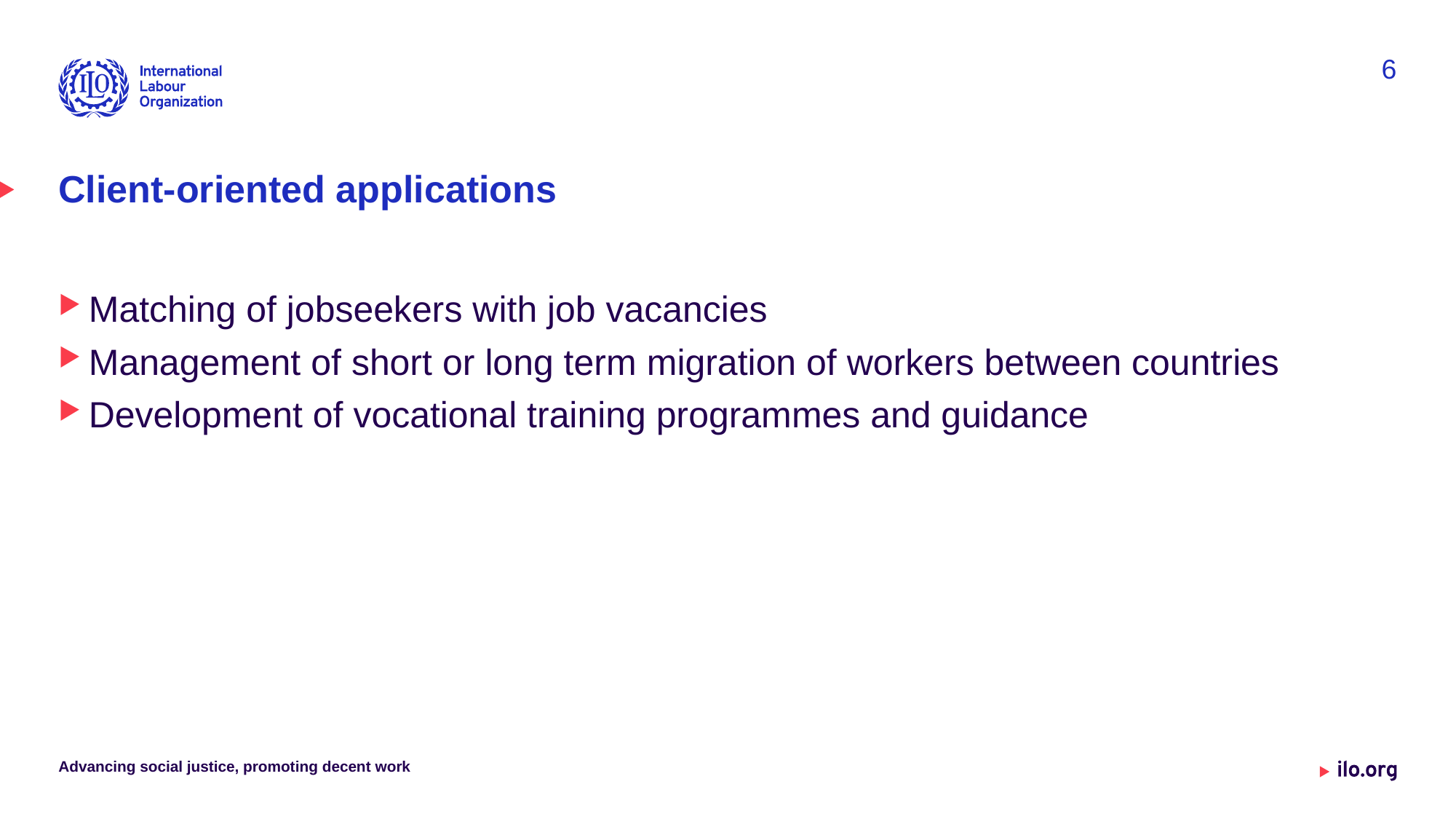

6
# Client-oriented applications
Matching of jobseekers with job vacancies
Management of short or long term migration of workers between countries
Development of vocational training programmes and guidance

Advancing social justice, promoting decent work
Date: Monday / 01 / October / 2019